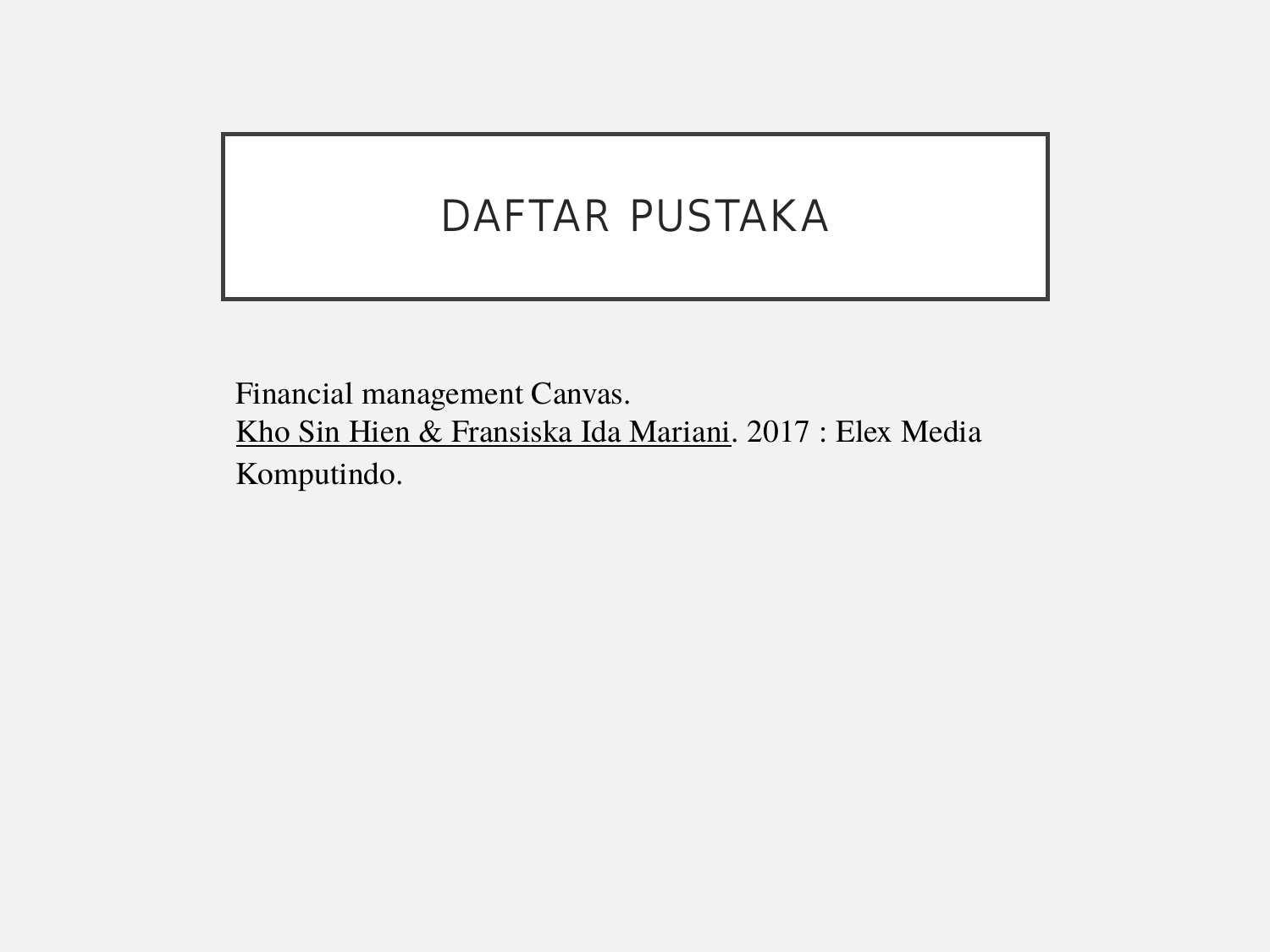

# Daftar Pustaka
Financial management Canvas. Kho Sin Hien & Fransiska Ida Mariani. 2017 : Elex Media Komputindo.